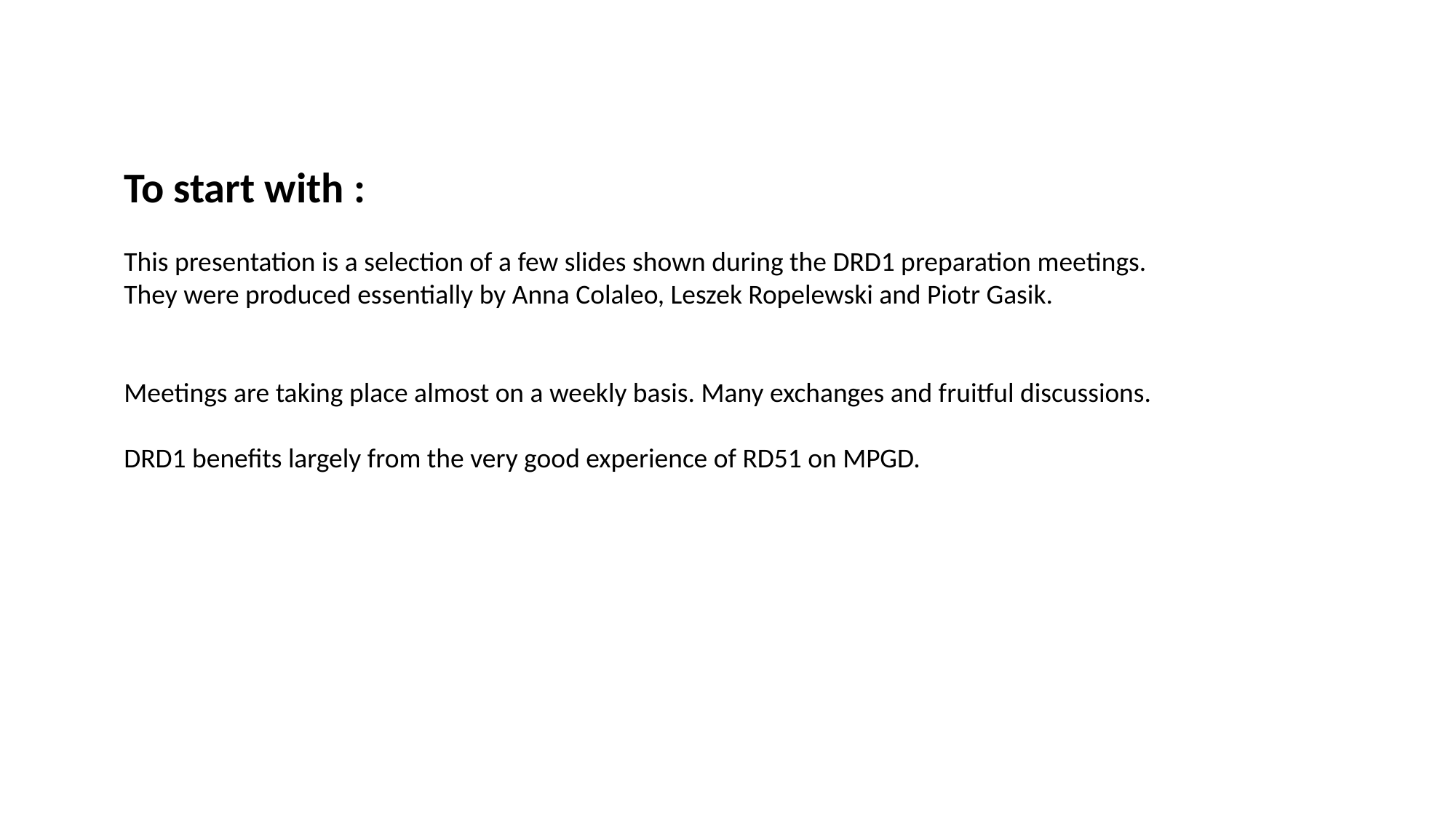

To start with :

This presentation is a selection of a few slides shown during the DRD1 preparation meetings.
They were produced essentially by Anna Colaleo, Leszek Ropelewski and Piotr Gasik.

Meetings are taking place almost on a weekly basis. Many exchanges and fruitful discussions.

DRD1 benefits largely from the very good experience of RD51 on MPGD.